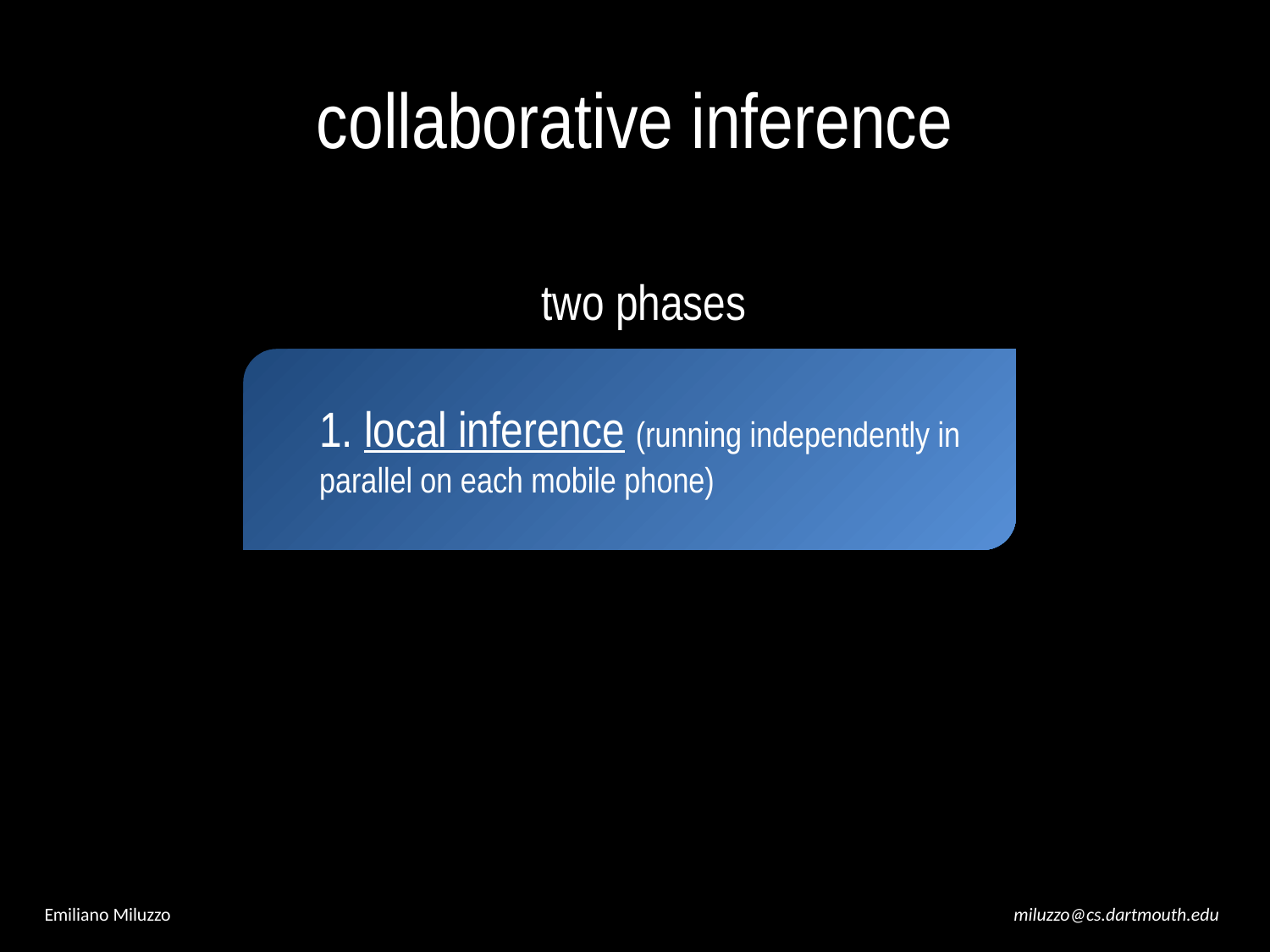

# collaborative inference
two phases

1. local inference (running independently in parallel on each mobile phone)
Emiliano Miluzzo
miluzzo@cs.dartmouth.edu